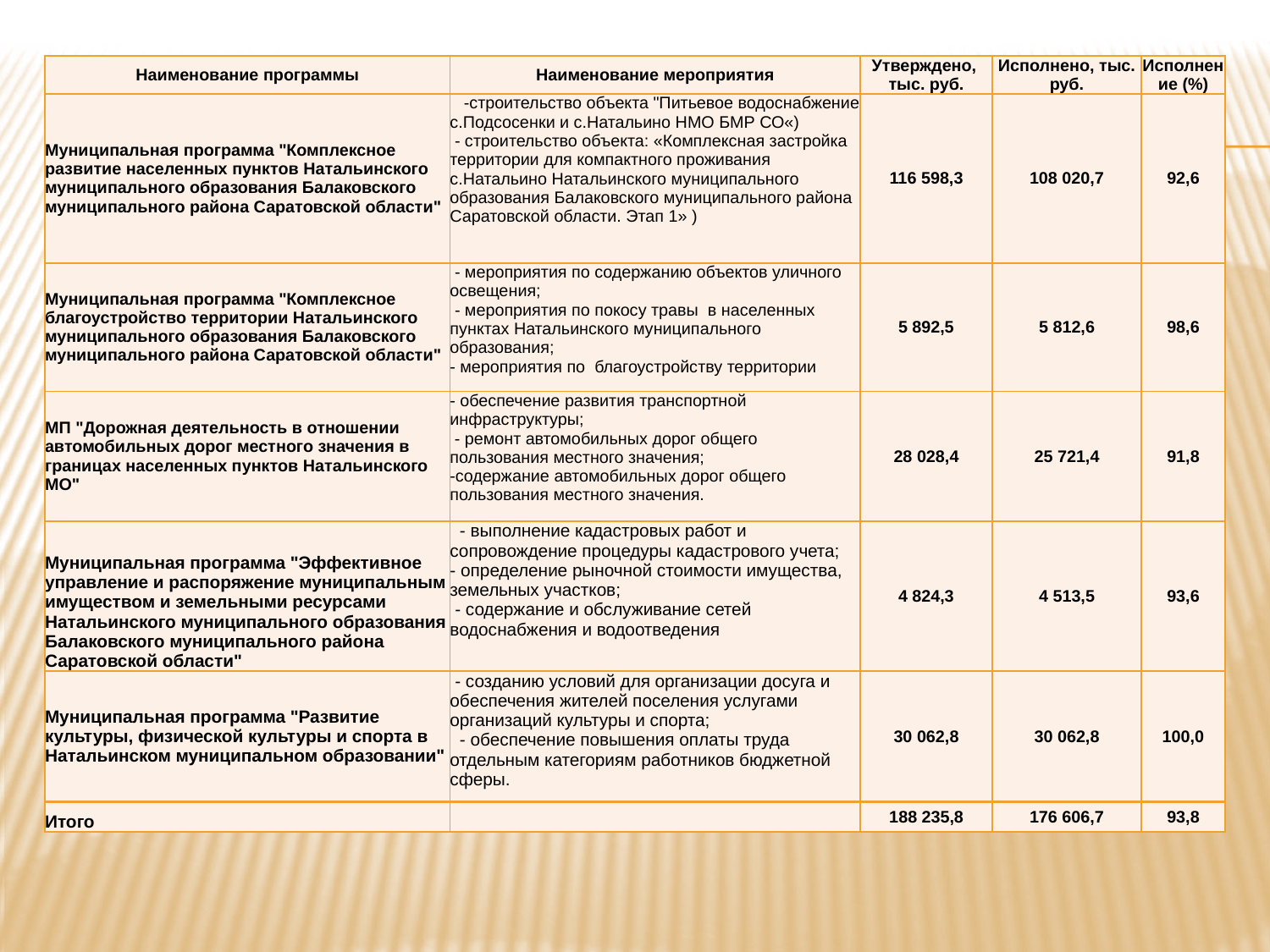

| Наименование программы | Наименование мероприятия | Утверждено, тыс. руб. | Исполнено, тыс. руб. | Исполнение (%) |
| --- | --- | --- | --- | --- |
| Муниципальная программа "Комплексное развитие населенных пунктов Натальинского муниципального образования Балаковского муниципального района Саратовской области" | -строительство объекта "Питьевое водоснабжение с.Подсосенки и с.Натальино НМО БМР СО«) - строительство объекта: «Комплексная застройка территории для компактного проживания с.Натальино Натальинского муниципального образования Балаковского муниципального района Саратовской области. Этап 1» ) | 116 598,3 | 108 020,7 | 92,6 |
| Муниципальная программа "Комплексное благоустройство территории Натальинского муниципального образования Балаковского муниципального района Саратовской области" | - мероприятия по содержанию объектов уличного освещения; - мероприятия по покосу травы в населенных пунктах Натальинского муниципального образования; - мероприятия по благоустройству территории | 5 892,5 | 5 812,6 | 98,6 |
| МП "Дорожная деятельность в отношении автомобильных дорог местного значения в границах населенных пунктов Натальинского МО" | - обеспечение развития транспортной инфраструктуры; - ремонт автомобильных дорог общего пользования местного значения; -содержание автомобильных дорог общего пользования местного значения. | 28 028,4 | 25 721,4 | 91,8 |
| Муниципальная программа "Эффективное управление и распоряжение муниципальным имуществом и земельными ресурсами Натальинского муниципального образования Балаковского муниципального района Саратовской области" | - выполнение кадастровых работ и сопровождение процедуры кадастрового учета; - определение рыночной стоимости имущества, земельных участков; - содержание и обслуживание сетей водоснабжения и водоотведения | 4 824,3 | 4 513,5 | 93,6 |
| Муниципальная программа "Развитие культуры, физической культуры и спорта в Натальинском муниципальном образовании" | - созданию условий для организации досуга и обеспечения жителей поселения услугами организаций культуры и спорта; - обеспечение повышения оплаты труда отдельным категориям работников бюджетной сферы. | 30 062,8 | 30 062,8 | 100,0 |
| Итого |  | 188 235,8 | 176 606,7 | 93,8 |